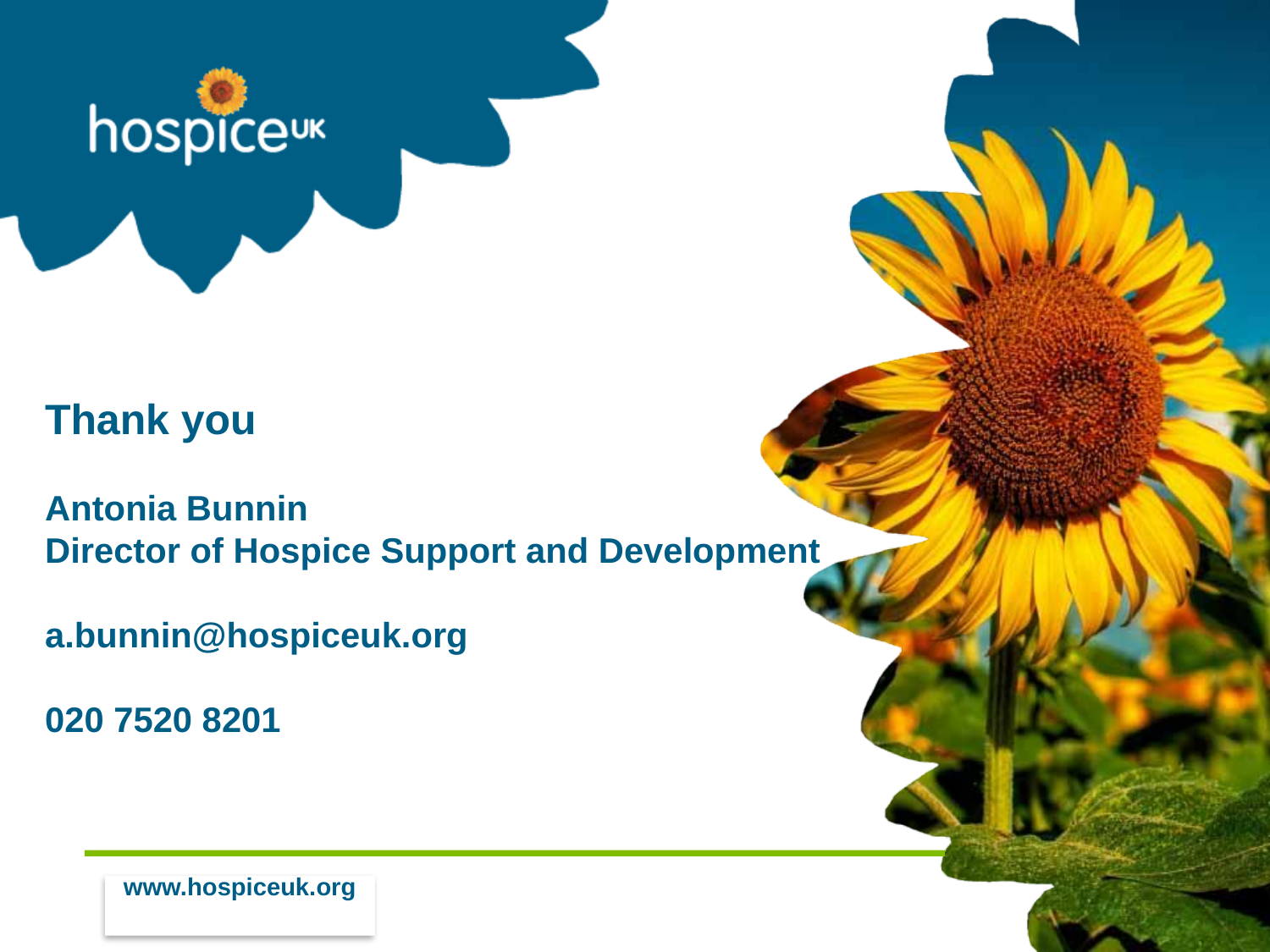

# Thank you Antonia Bunnin Director of Hospice Support and Development a.bunnin@hospiceuk.org 020 7520 8201